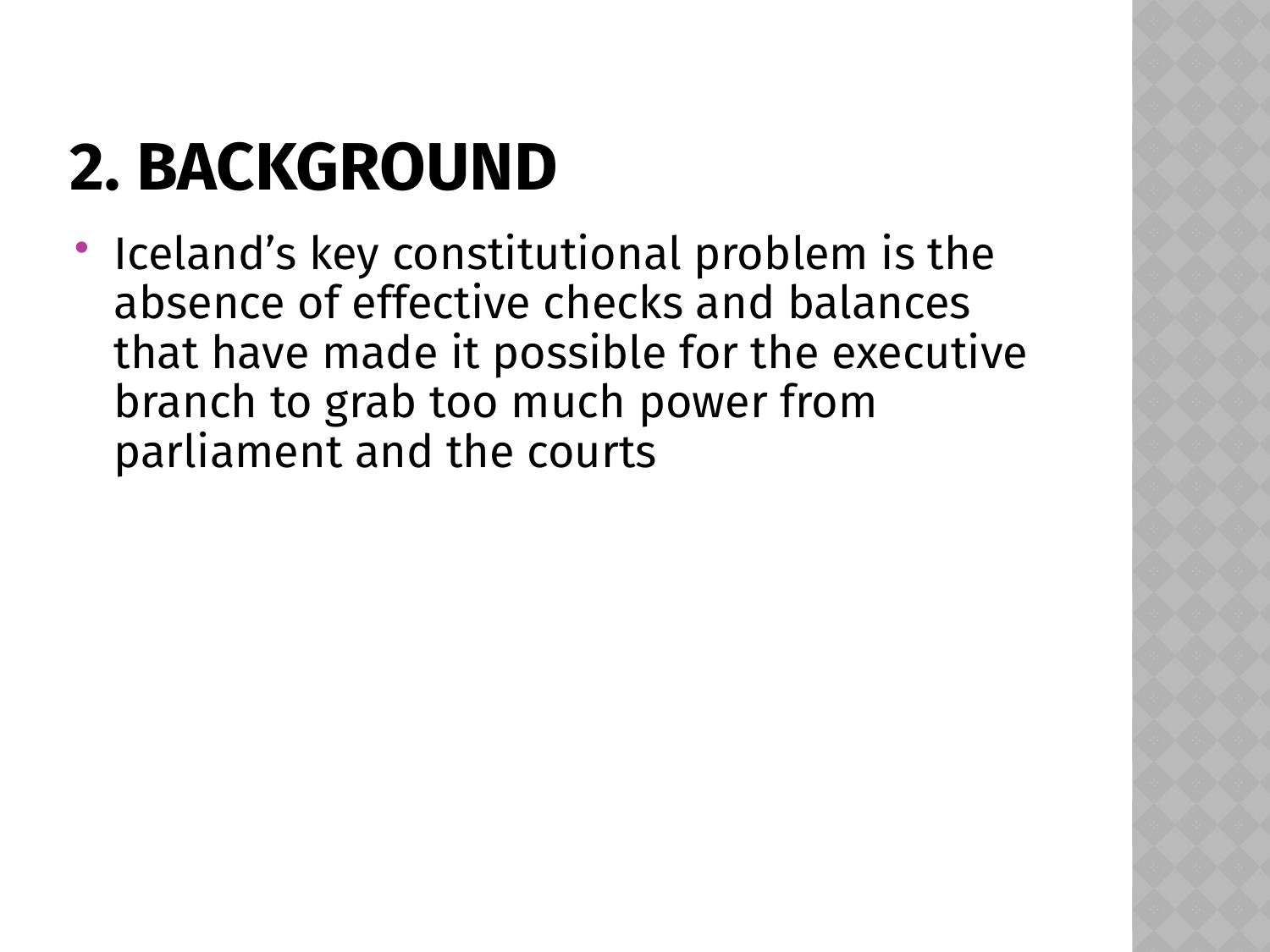

# 2. background
Iceland’s key constitutional problem is the absence of effective checks and balances that have made it possible for the executive branch to grab too much power from parliament and the courts